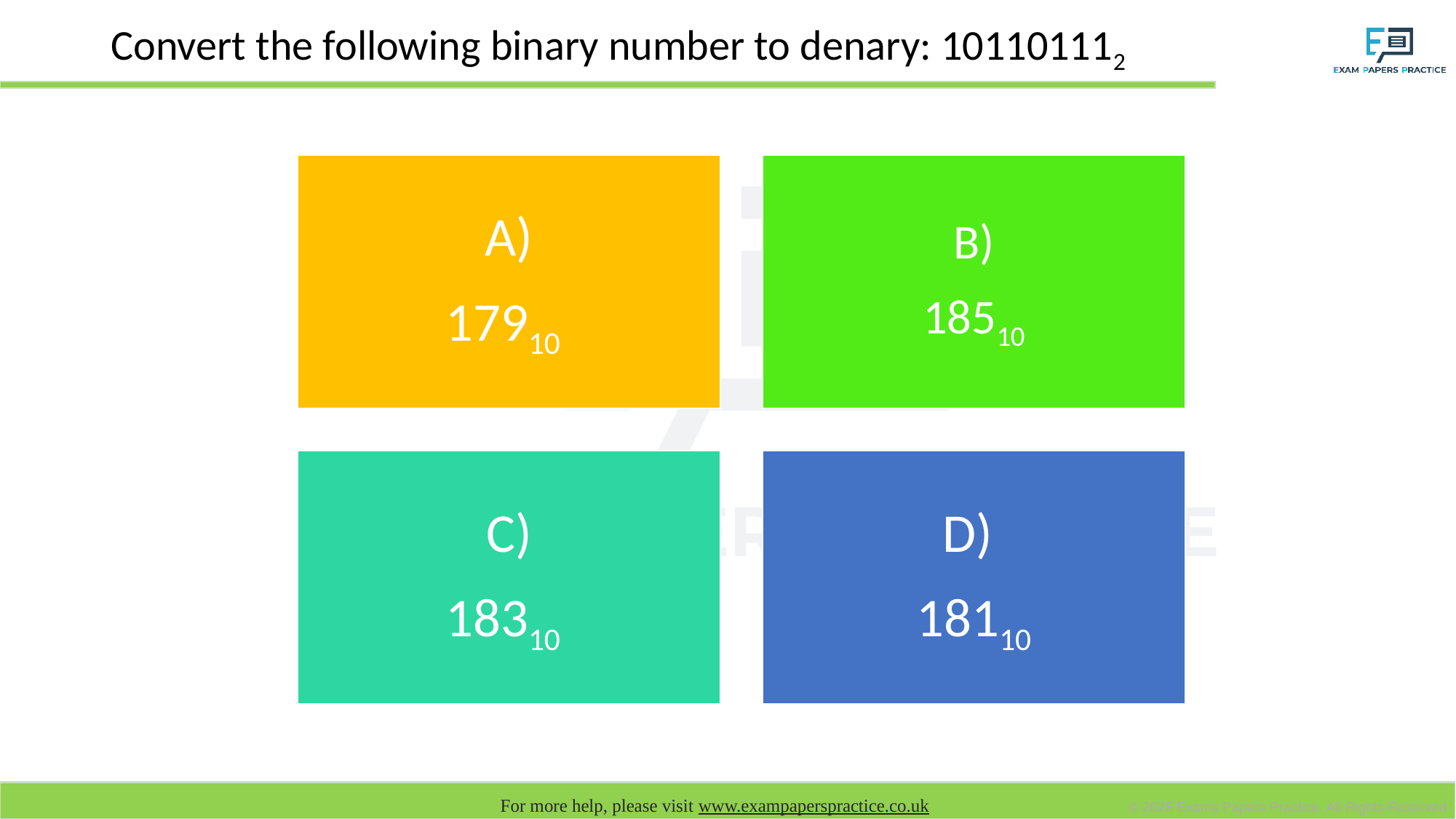

# Convert the following binary number to denary: 101101112
A)
17910
B)
18510
C)
18310
D)
18110